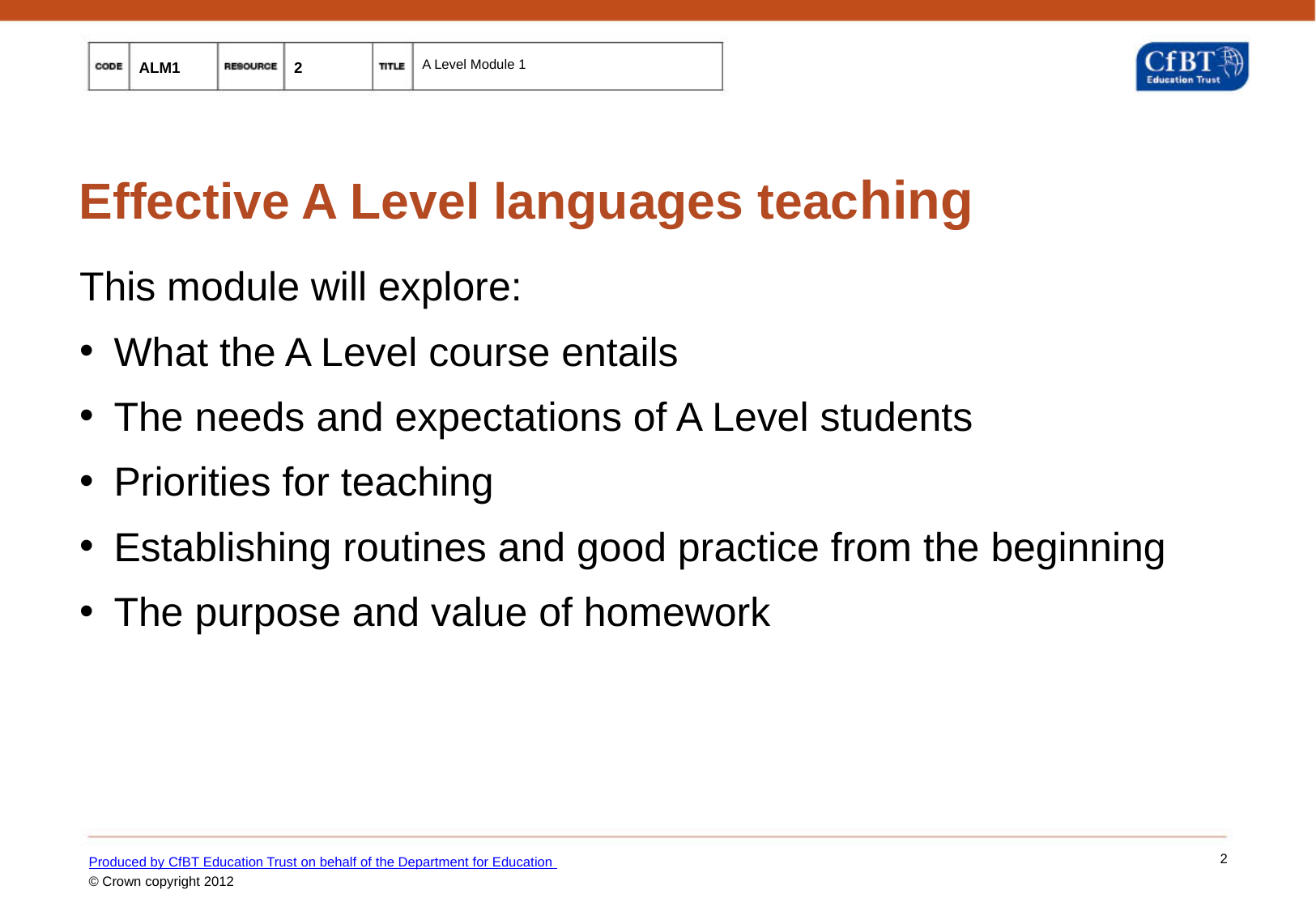

# Effective A Level languages teaching
This module will explore:
 What the A Level course entails
 The needs and expectations of A Level students
 Priorities for teaching
 Establishing routines and good practice from the beginning
 The purpose and value of homework